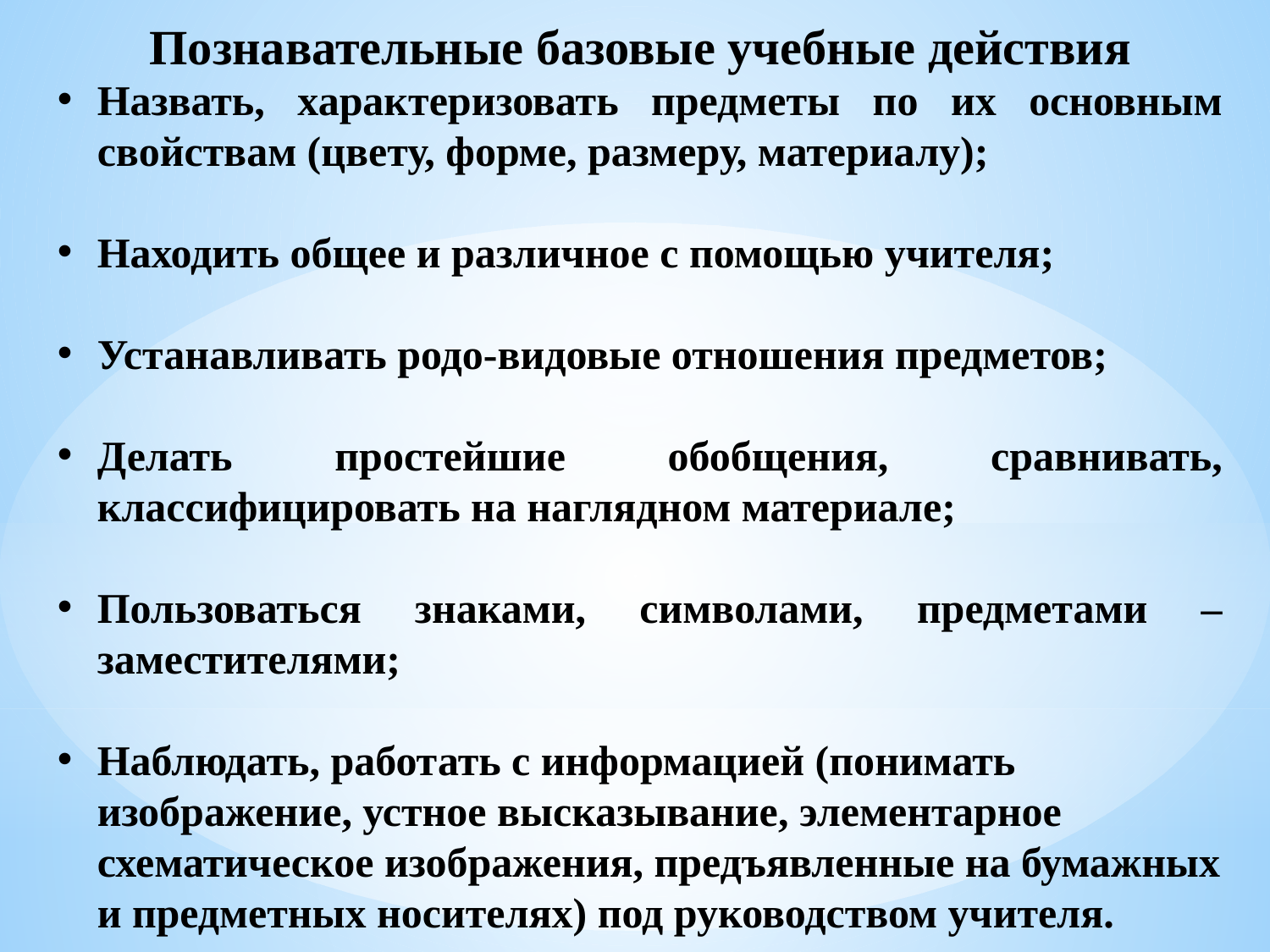

# Познавательные базовые учебные действия

Назвать, характеризовать предметы по их основным свойствам (цвету, форме, размеру, материалу);

Находить общее и различное с помощью учителя;

Устанавливать родо-видовые отношения предметов;

Делать простейшие обобщения, сравнивать, классифицировать на наглядном материале;

Пользоваться знаками, символами, предметами – заместителями;

Наблюдать, работать с информацией (понимать изображение, устное высказывание, элементарное схематическое изображения, предъявленные на бумажных и предметных носителях) под руководством учителя.